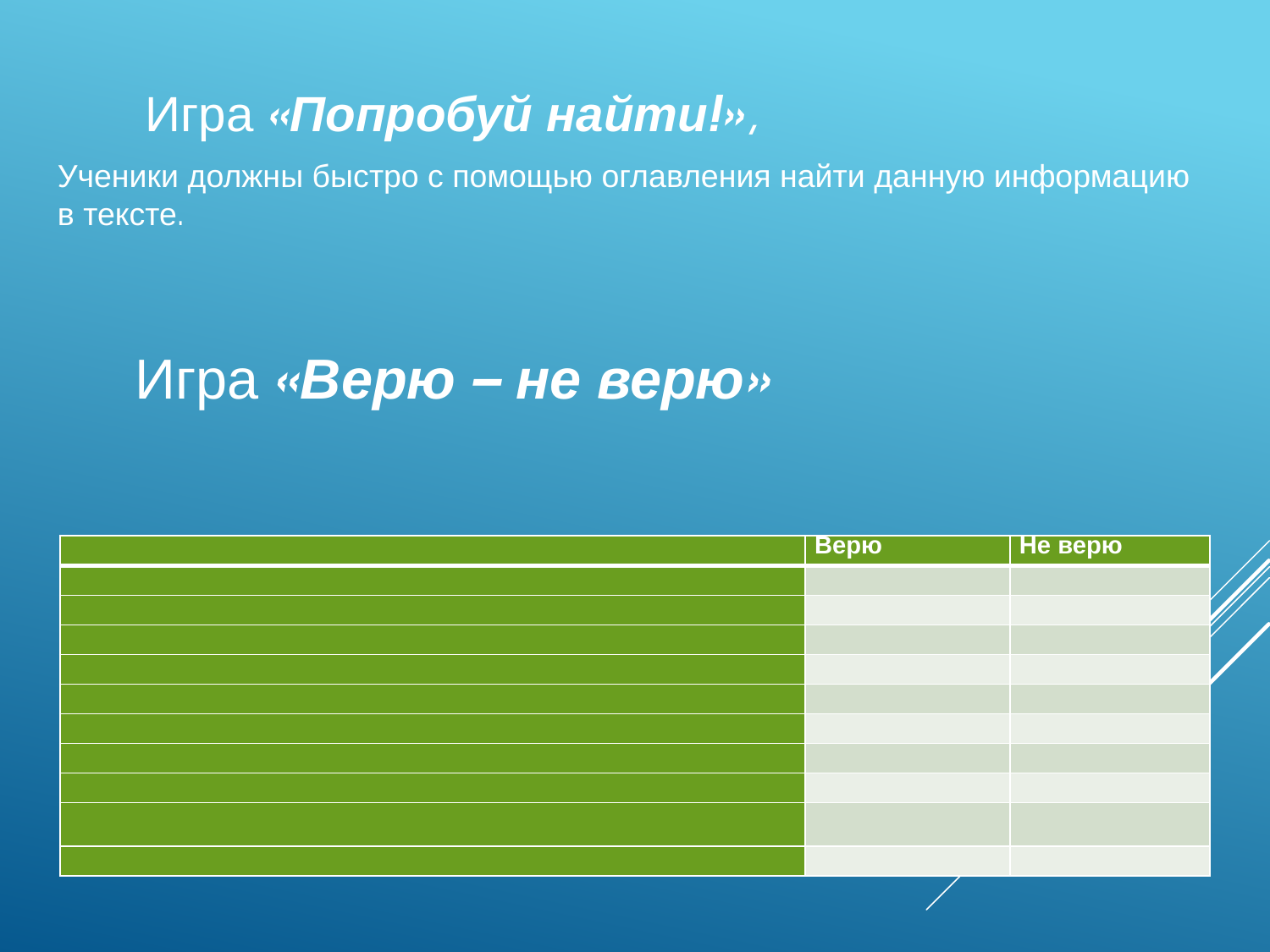

Игра «Попробуй найти!»,
Ученики должны быстро с помощью оглавления найти данную информацию в тексте.
Игра «Верю – не верю»
|  | Верю | Не верю |
| --- | --- | --- |
|  |  |  |
|  |  |  |
|  |  |  |
|  |  |  |
|  |  |  |
|  |  |  |
|  |  |  |
|  |  |  |
|  |  |  |
|  |  |  |